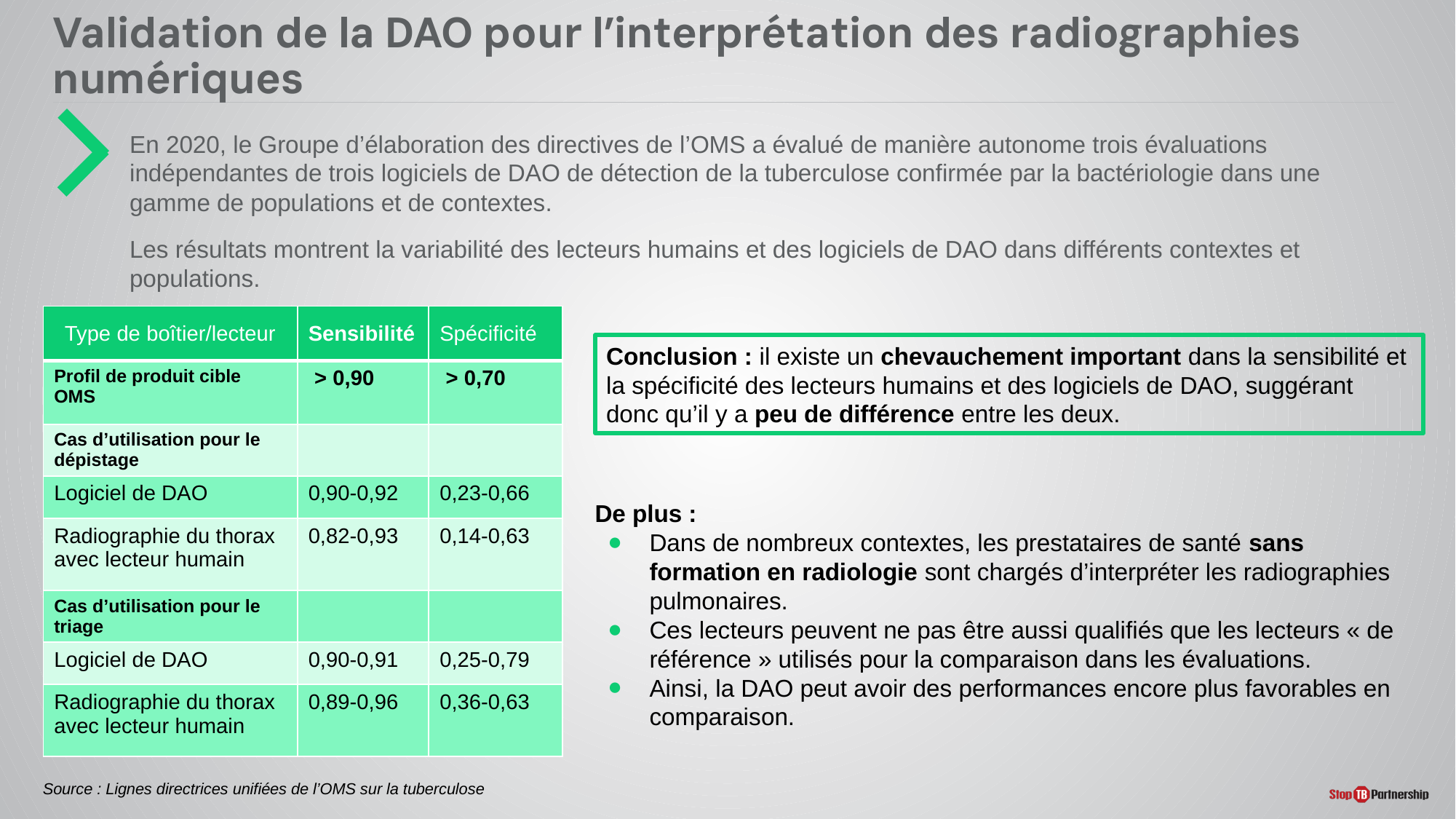

# Validation de la DAO pour l’interprétation des radiographies numériques
En 2020, le Groupe d’élaboration des directives de l’OMS a évalué de manière autonome trois évaluations indépendantes de trois logiciels de DAO de détection de la tuberculose confirmée par la bactériologie dans une gamme de populations et de contextes.
Les résultats montrent la variabilité des lecteurs humains et des logiciels de DAO dans différents contextes et populations.

| Type de boîtier/lecteur | Sensibilité | Spécificité |
| --- | --- | --- |
| Profil de produit cible OMS | > 0,90 | > 0,70 |
| Cas d’utilisation pour le dépistage |  |  |
| Logiciel de DAO | 0,90-0,92 | 0,23-0,66 |
| Radiographie du thorax avec lecteur humain | 0,82-0,93 | 0,14-0,63 |
| Cas d’utilisation pour le triage |  |  |
| Logiciel de DAO | 0,90-0,91 | 0,25-0,79 |
| Radiographie du thorax avec lecteur humain | 0,89-0,96 | 0,36-0,63 |
Conclusion : il existe un chevauchement important dans la sensibilité et la spécificité des lecteurs humains et des logiciels de DAO, suggérant donc qu’il y a peu de différence entre les deux.
De plus :
Dans de nombreux contextes, les prestataires de santé sans formation en radiologie sont chargés d’interpréter les radiographies pulmonaires.
Ces lecteurs peuvent ne pas être aussi qualifiés que les lecteurs « de référence » utilisés pour la comparaison dans les évaluations.
Ainsi, la DAO peut avoir des performances encore plus favorables en comparaison.
Source : Lignes directrices unifiées de l’OMS sur la tuberculose